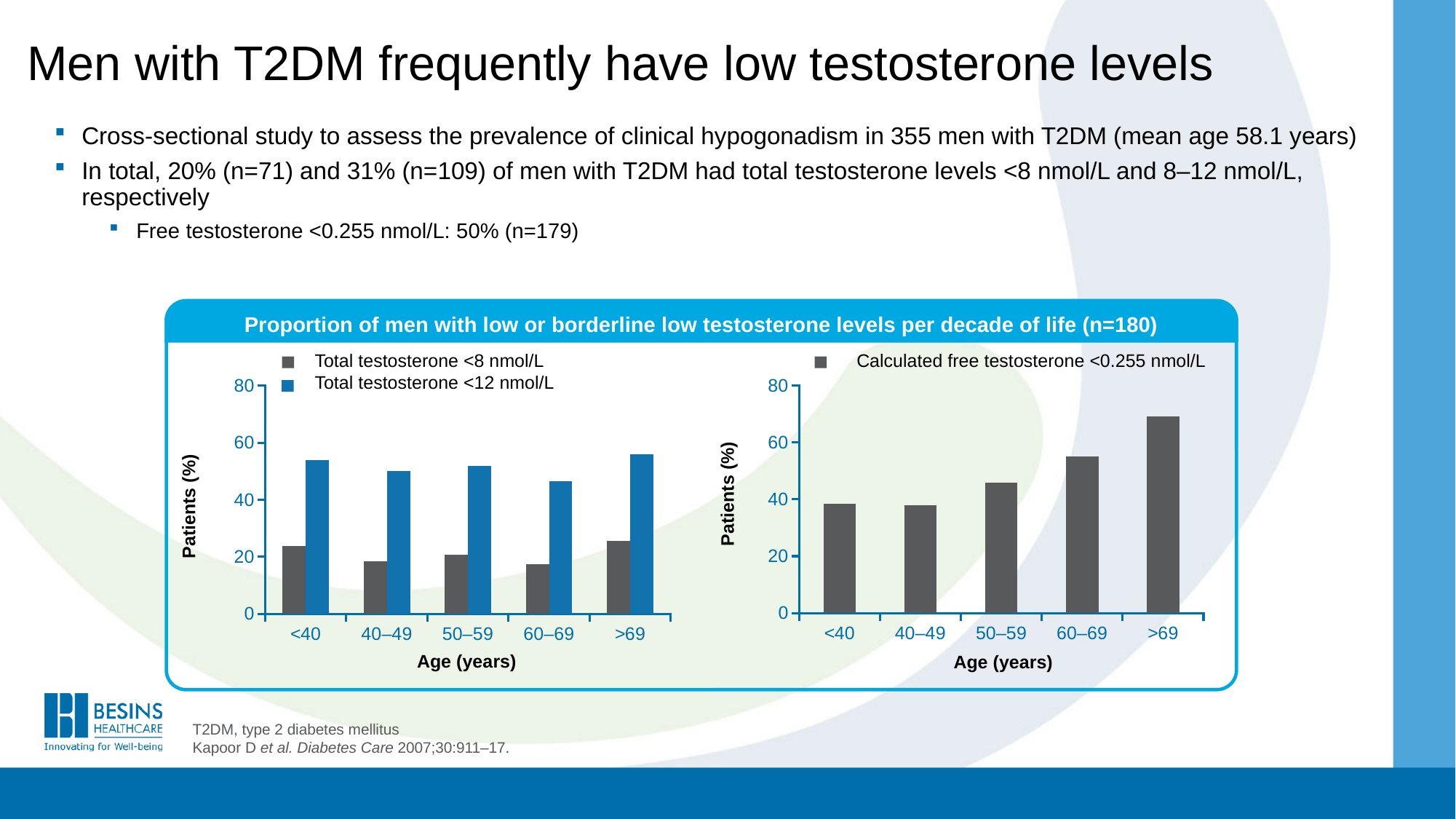

# Men with T2DM frequently have low testosterone levels
Cross-sectional study to assess the prevalence of clinical hypogonadism in 355 men with T2DM (mean age 58.1 years)
In total, 20% (n=71) and 31% (n=109) of men with T2DM had total testosterone levels <8 nmol/L and 8–12 nmol/L, respectively
Free testosterone <0.255 nmol/L: 50% (n=179)

Proportion of men with low or borderline low testosterone levels per decade of life (n=180)

### Chart

| Category | Calc. free T <0.255 nmol/L |
|---|---|
| <40 | 38.5 |
| 40–49 | 38.0 |
| 50–59 | 45.9 |
| 60–69 | 55.0 |
| >69 | 69.0 |
Age (years)
Patients (%)
Calculated free testosterone <0.255 nmol/L

Total testosterone <8 nmol/L
Total testosterone <12 nmol/L

### Chart

| Category | Total T <8 nmol/L | Total T <12 nmol/L |
|---|---|---|
| <40 | 23.8 | 54.0 |
| 40–49 | 18.5 | 50.0 |
| 50–59 | 20.7 | 52.0 |
| 60–69 | 17.3 | 46.5 |
| >69 | 25.7 | 56.0 |
Age (years)
Patients (%)
T2DM, type 2 diabetes mellitus
Kapoor D et al. Diabetes Care 2007;30:911–17.